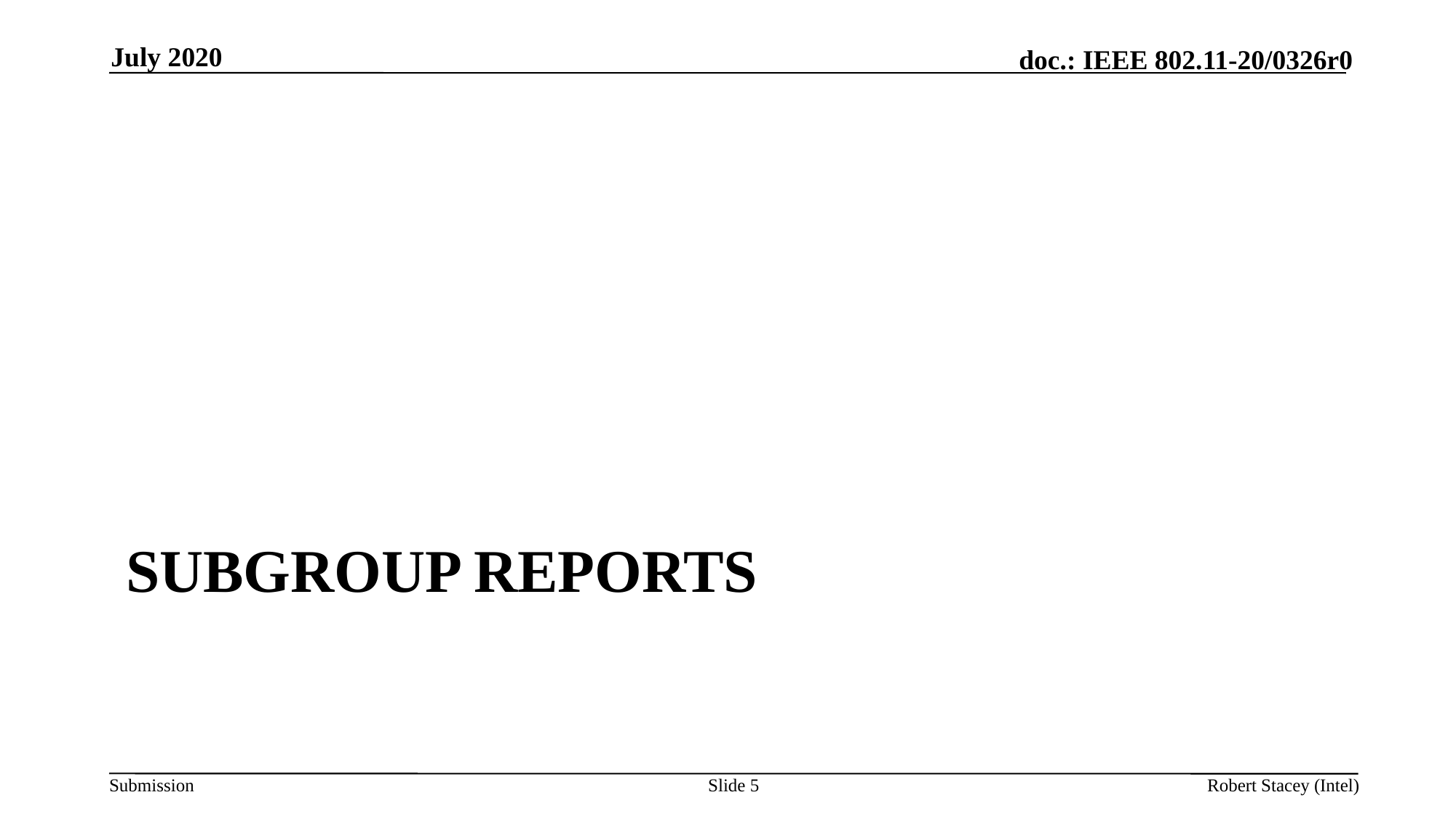

July 2020

# Subgroup Reports
Slide 5
Robert Stacey (Intel)